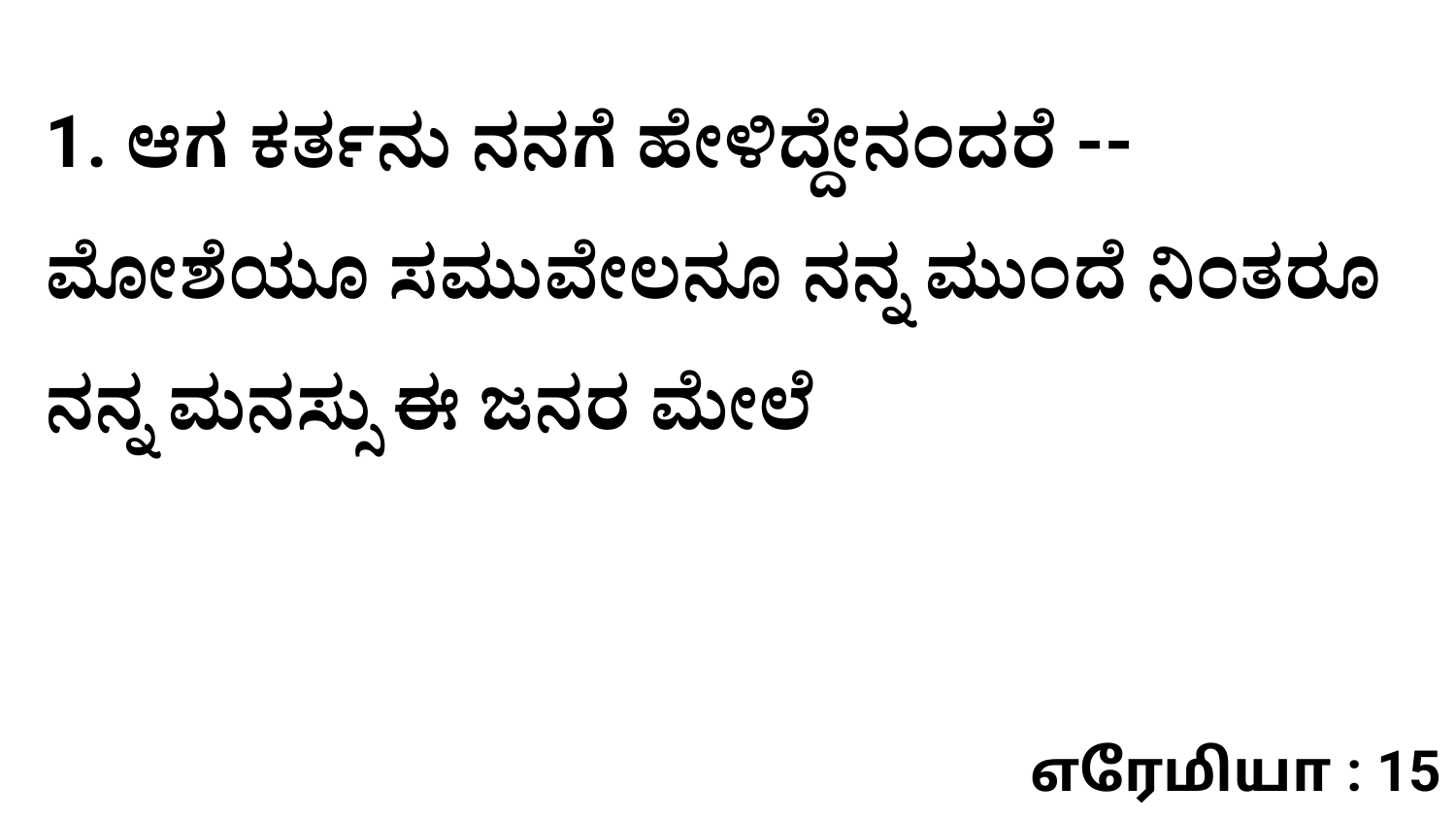

1. ಆಗ ಕರ್ತನು ನನಗೆ ಹೇಳಿದ್ದೇನಂದರೆ --ಮೋಶೆಯೂ ಸಮುವೇಲನೂ ನನ್ನ ಮುಂದೆ ನಿಂತರೂ ನನ್ನ ಮನಸ್ಸು ಈ ಜನರ ಮೇಲೆ
எரேமியா : 15